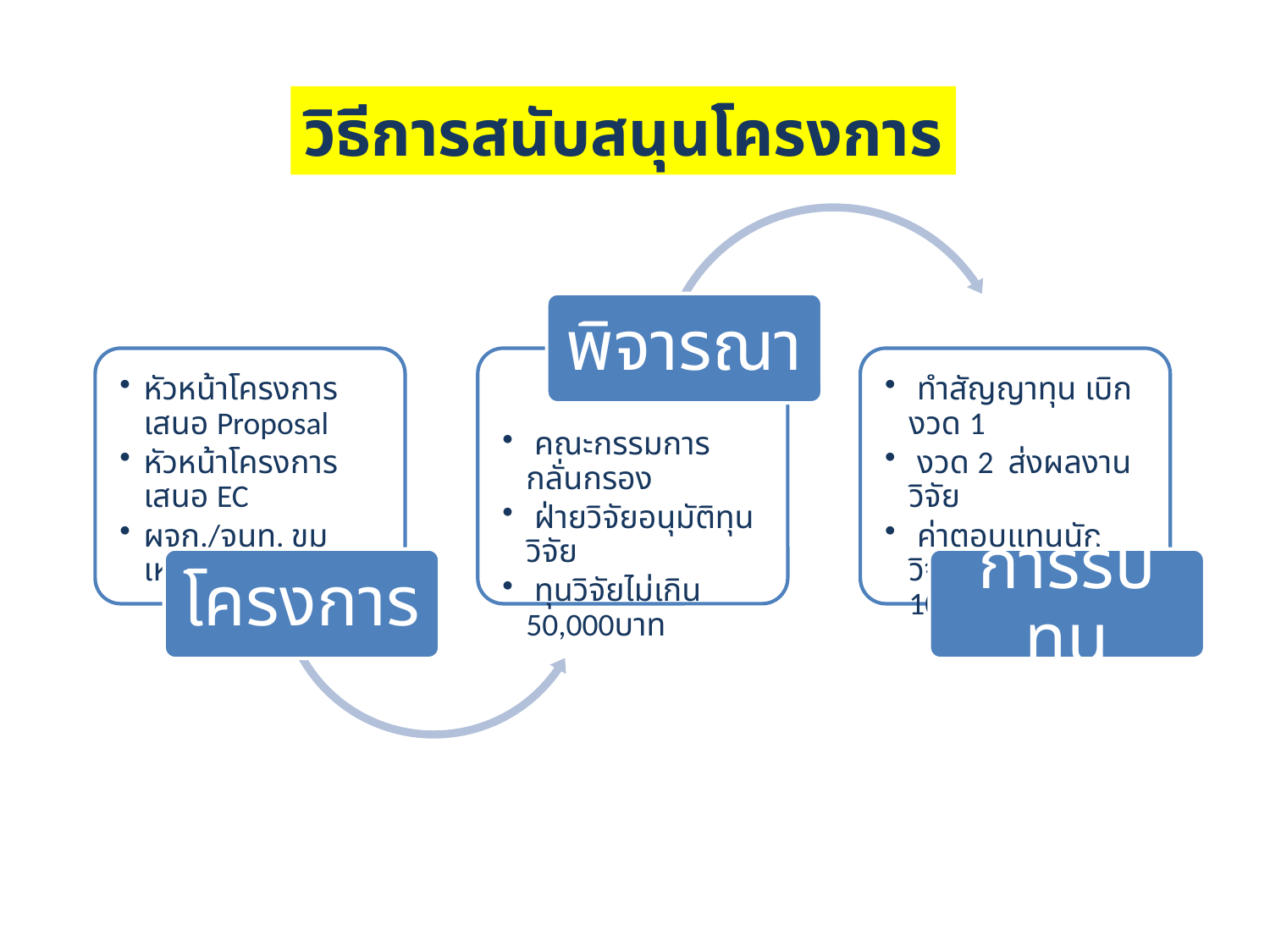

วิธีการสนับสนุนโครงการ
หัวหน้าโครงการเสนอ Proposal
หัวหน้าโครงการเสนอ EC
ผจก./จนท. ขุมเหมือง
โครงการ
 คณะกรรมการกลั่นกรอง
 ฝ่ายวิจัยอนุมัติทุนวิจัย
 ทุนวิจัยไม่เกิน 50,000บาท
พิจารณา
 ทำสัญญาทุน เบิกงวด 1
 งวด 2  ส่งผลงานวิจัย
 ค่าตอบแทนนักวิจัยพี่เลี้ยง  10,000 บาท
การรับทุน